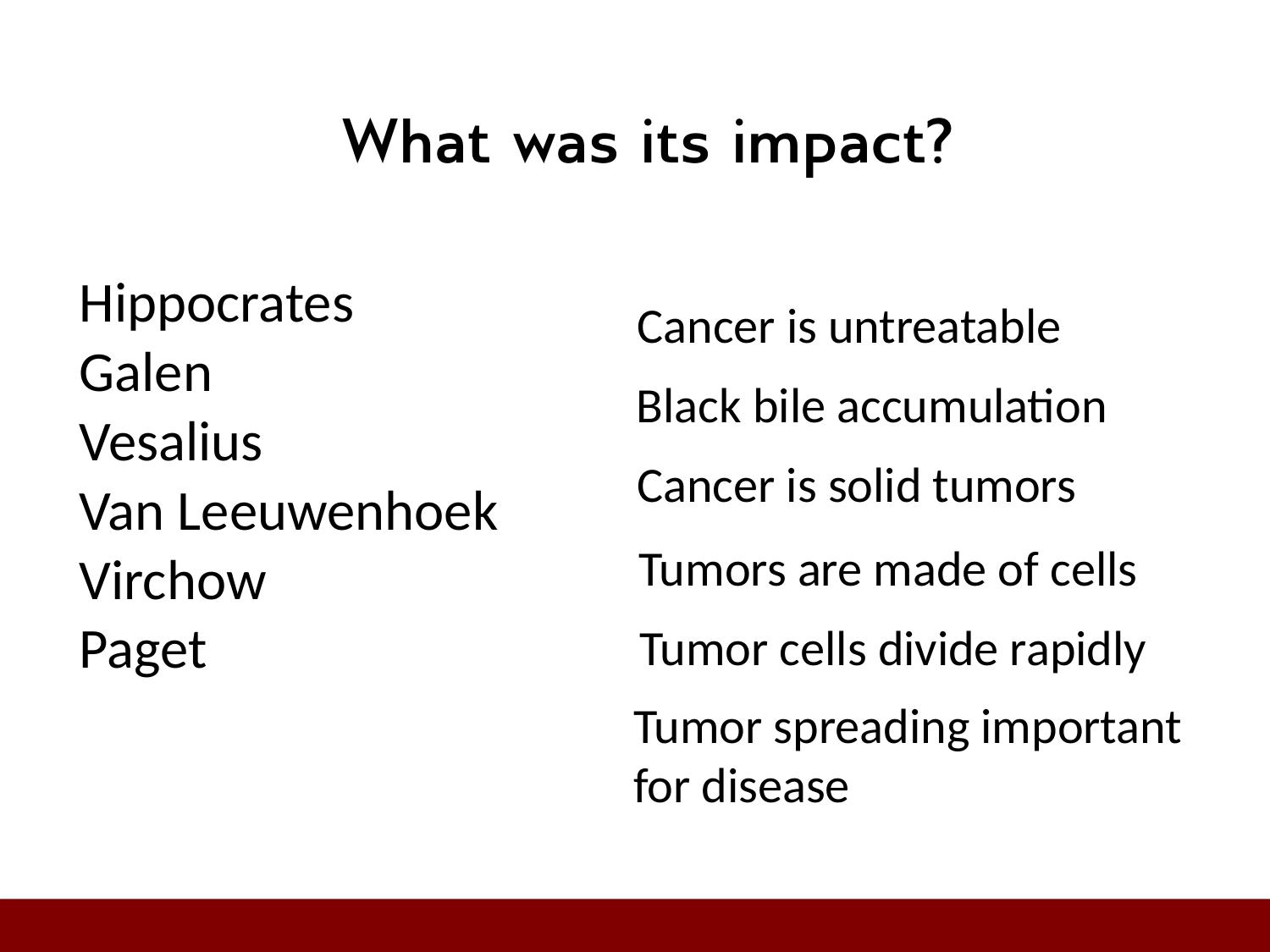

# What was its impact?
| Hippocrates |
| --- |
| Galen |
| Vesalius |
| Van Leeuwenhoek |
| Virchow |
| Paget |
Cancer is untreatable
Black bile accumulation
Cancer is solid tumors
Tumors are made of cells
Tumor cells divide rapidly
Tumor spreading important for disease